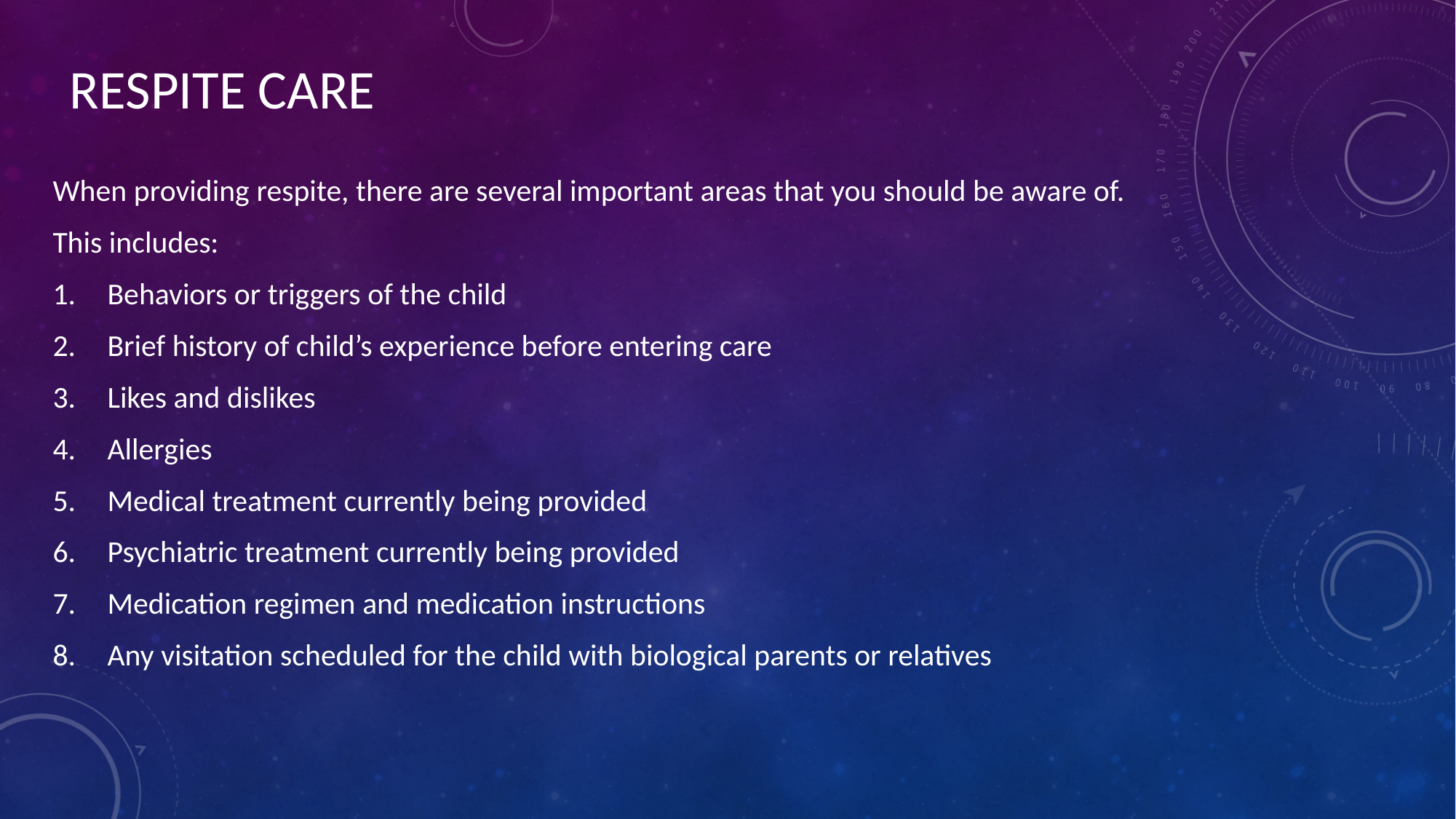

# Respite Care
When providing respite, there are several important areas that you should be aware of.
This includes:
Behaviors or triggers of the child
Brief history of child’s experience before entering care
Likes and dislikes
Allergies
Medical treatment currently being provided
Psychiatric treatment currently being provided
Medication regimen and medication instructions
Any visitation scheduled for the child with biological parents or relatives